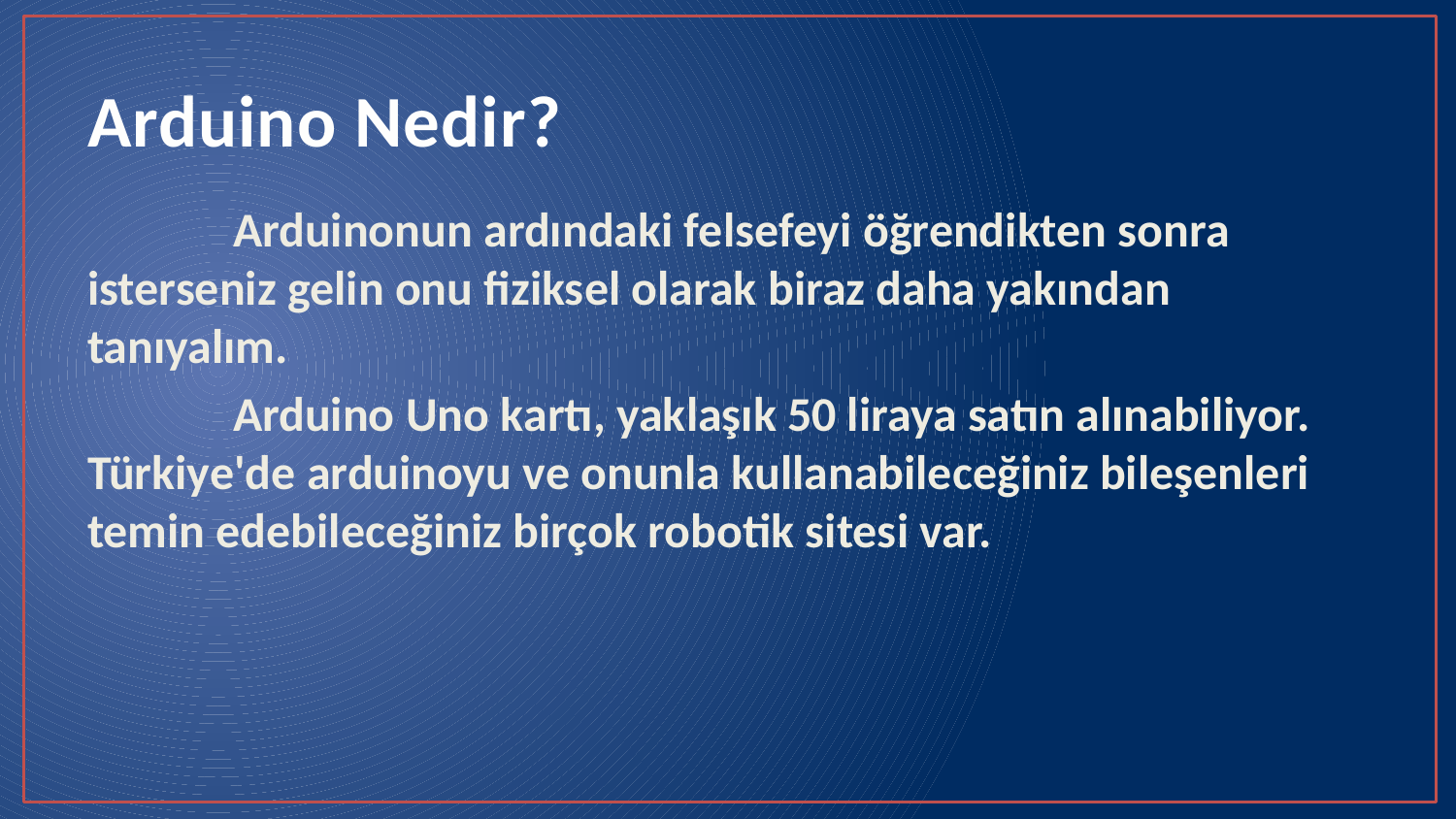

# Arduino Nedir?
	Arduinonun ardındaki felsefeyi öğrendikten sonra isterseniz gelin onu fiziksel olarak biraz daha yakından tanıyalım.
	Arduino Uno kartı, yaklaşık 50 liraya satın alınabiliyor. Türkiye'de arduinoyu ve onunla kullanabileceğiniz bileşenleri temin edebileceğiniz birçok robotik sitesi var.